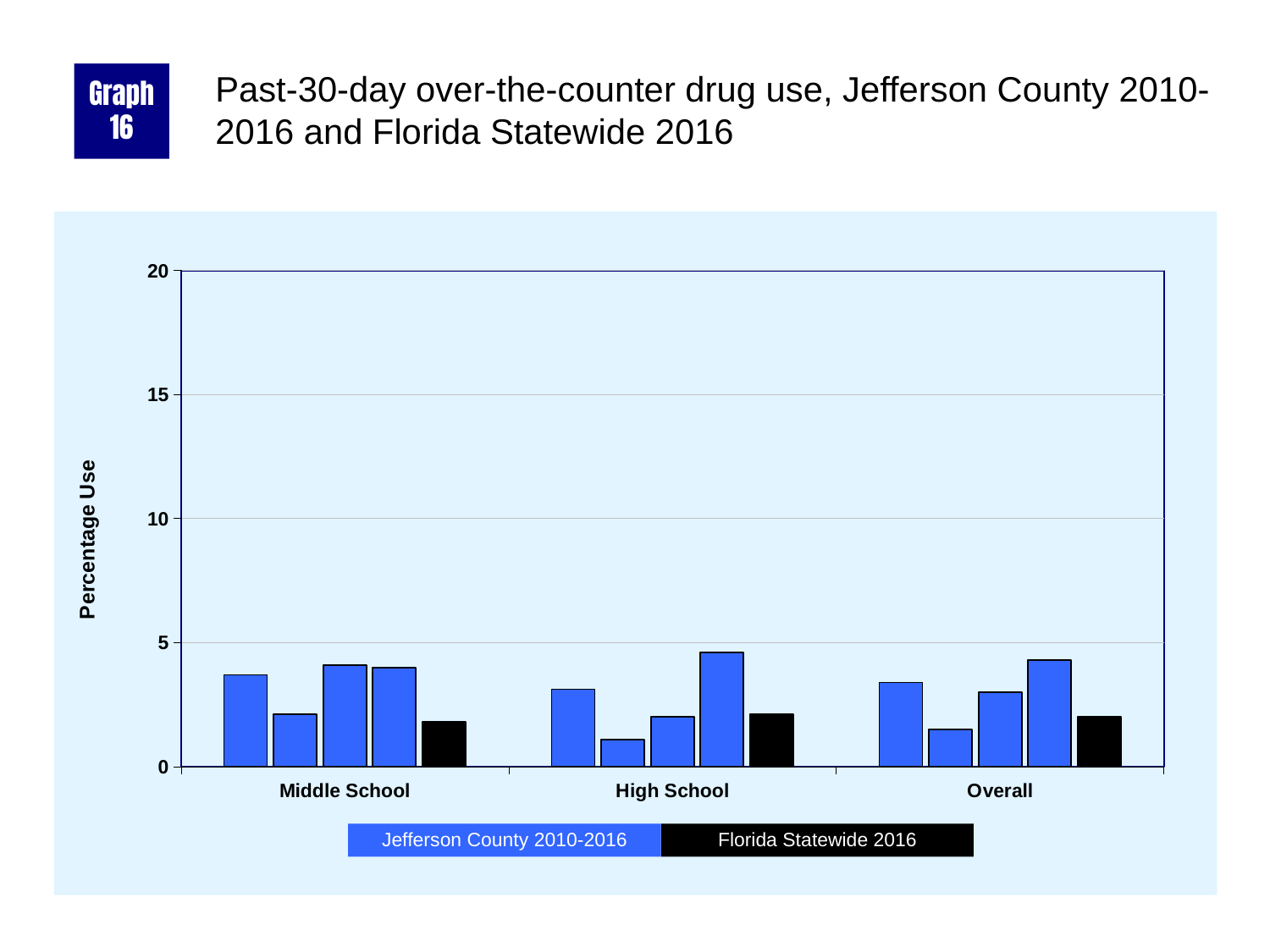

Graph 16
Past-30-day over-the-counter drug use, Jefferson County 2010-2016 and Florida Statewide 2016

### Chart

| Category | County 2010 | County 2012 | County 2014 | County 2016 | Florida 2016 |
|---|---|---|---|---|---|
|  | 3.7 | 2.1 | 4.1 | 4.0 | 1.8 |
|  | 3.1 | 1.1 | 2.0 | 4.6 | 2.1 |
|  | 3.4 | 1.5 | 3.0 | 4.3 | 2.0 |
Florida Statewide 2016
Jefferson County 2010-2016